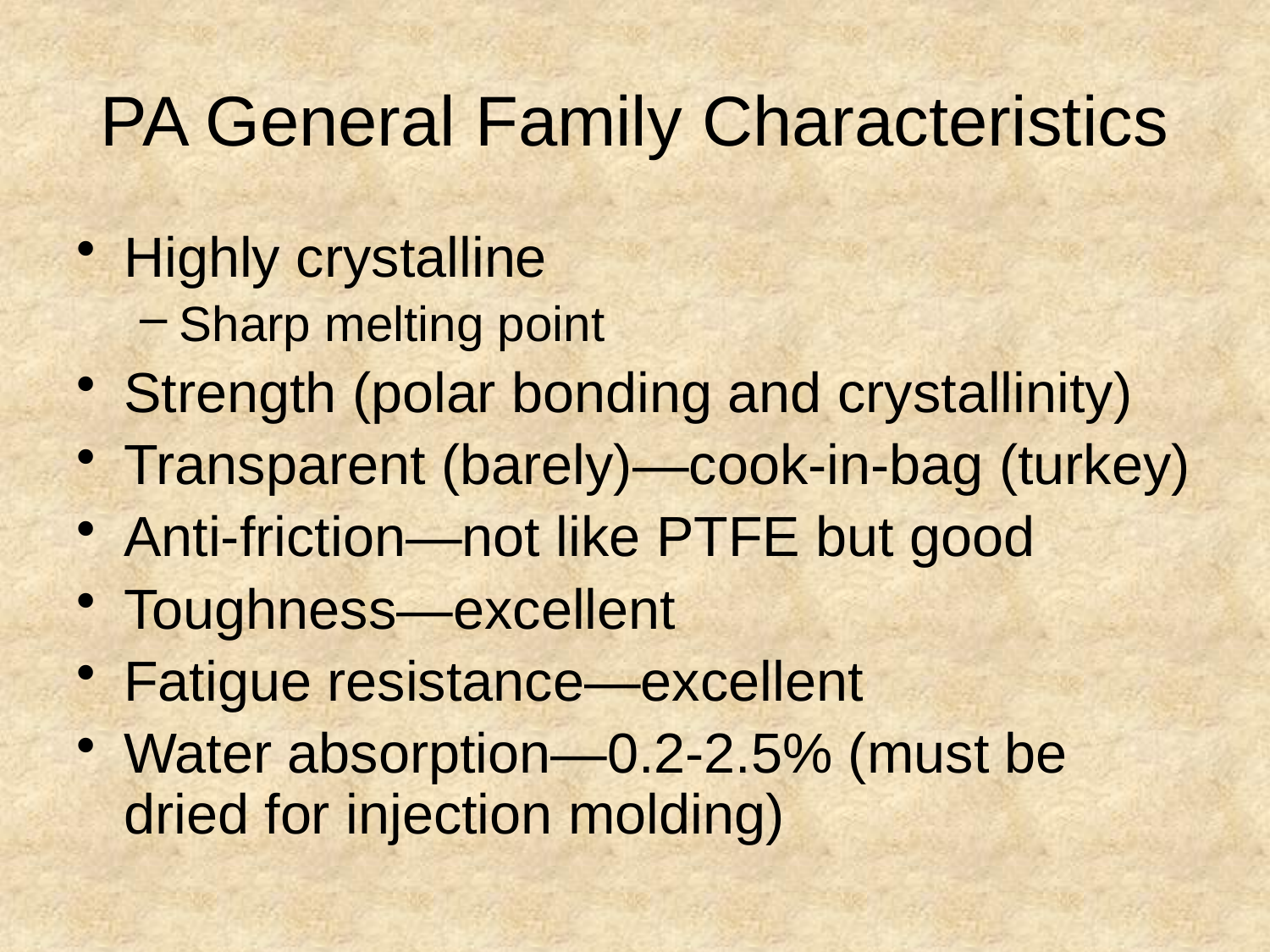

# PA General Family Characteristics
Highly crystalline
Sharp melting point
Strength (polar bonding and crystallinity)
Transparent (barely)—cook-in-bag (turkey)
Anti-friction—not like PTFE but good
Toughness—excellent
Fatigue resistance—excellent
Water absorption—0.2-2.5% (must be dried for injection molding)